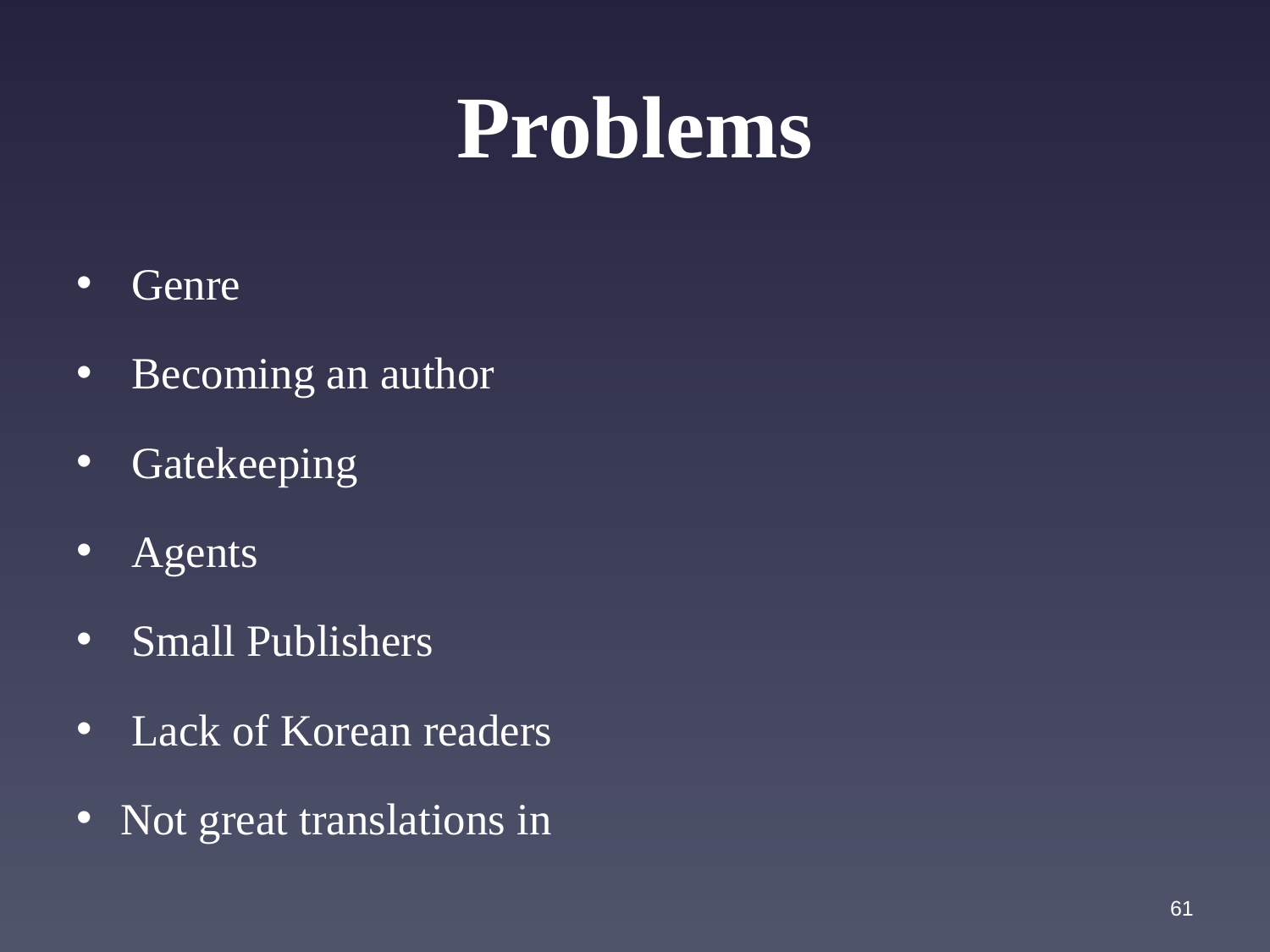

# Problems
 Genre
 Becoming an author
 Gatekeeping
 Agents
 Small Publishers
 Lack of Korean readers
Not great translations in
61